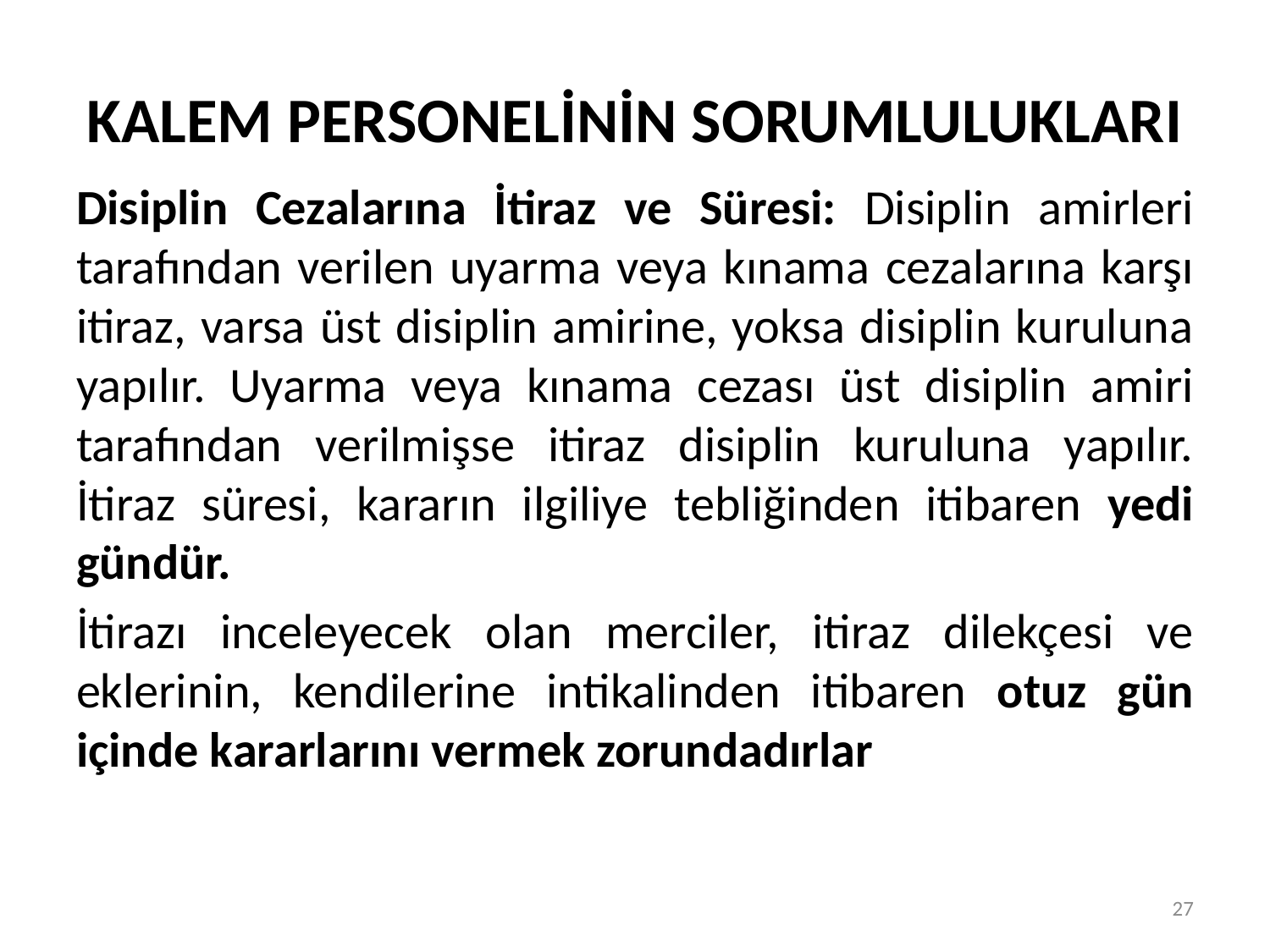

# KALEM PERSONELİNİN SORUMLULUKLARI
Disiplin Cezalarına İtiraz ve Süresi: Disiplin amirleri tarafından verilen uyarma veya kınama cezalarına karşı itiraz, varsa üst disiplin amirine, yoksa disiplin kuruluna yapılır. Uyarma veya kınama cezası üst disiplin amiri tarafından verilmişse itiraz disiplin kuruluna yapılır. İtiraz süresi, kararın ilgiliye tebliğinden itibaren yedi gündür.
İtirazı inceleyecek olan merciler, itiraz dilekçesi ve eklerinin, kendilerine intikalinden itibaren otuz gün içinde kararlarını vermek zorundadırlar
27